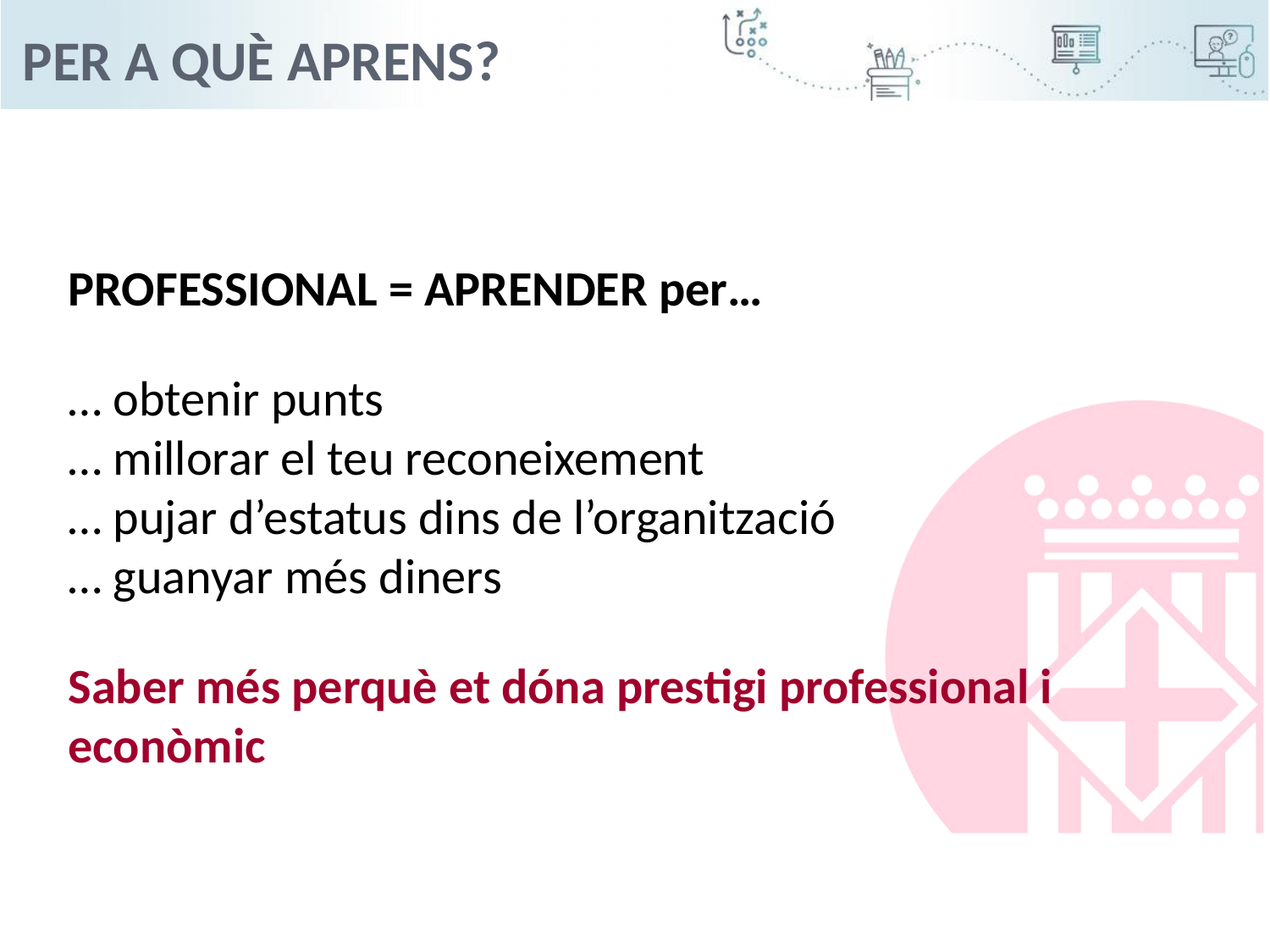

Per a què aprens?
PROFESSIONAL = APRENDER per…

… obtenir punts
… millorar el teu reconeixement
… pujar d’estatus dins de l’organització
… guanyar més diners

Saber més perquè et dóna prestigi professional i econòmic